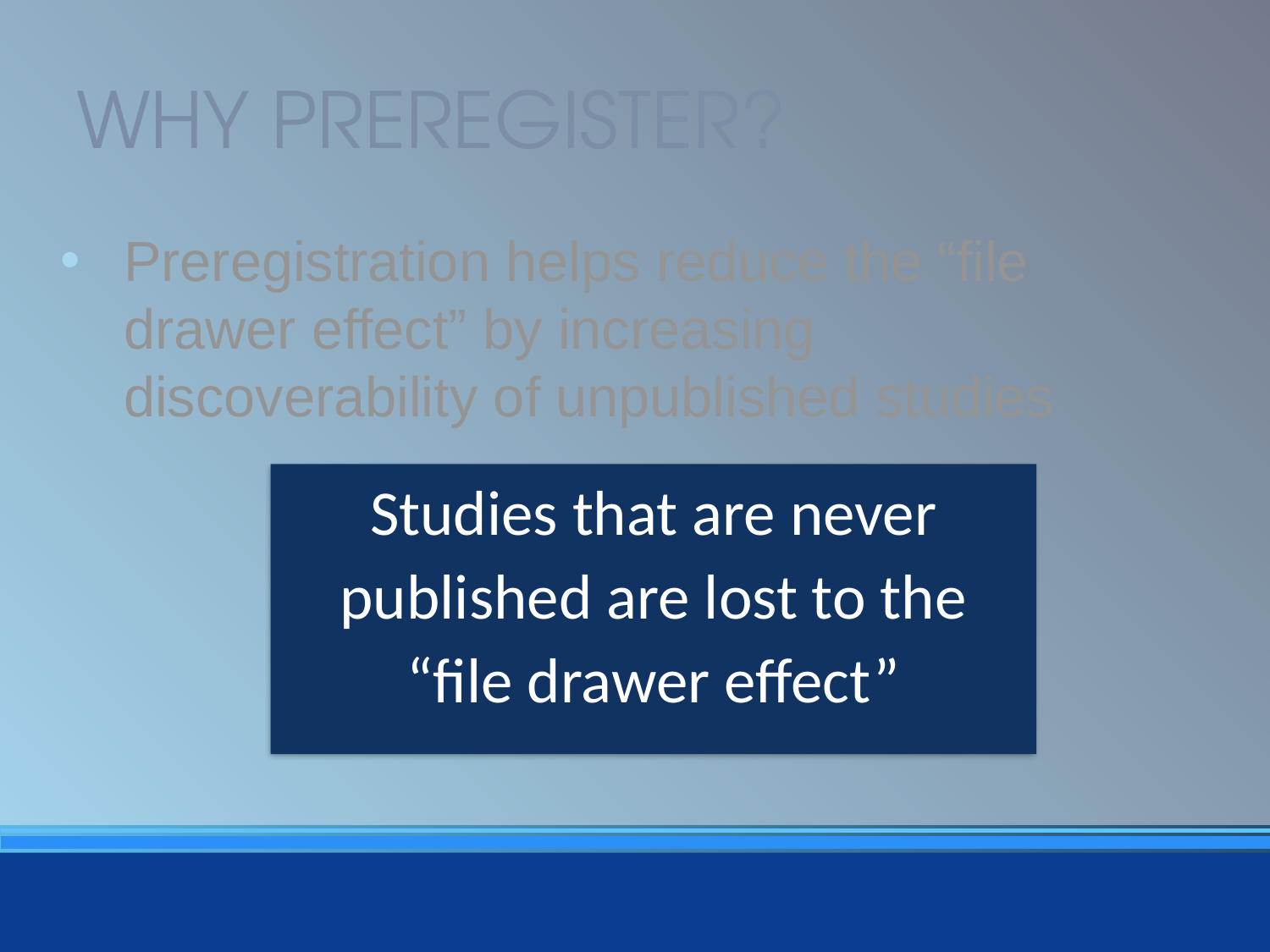

WHY PREREGISTER?
Preregistration helps reduce the “file drawer effect” by increasing discoverability of unpublished studies
Studies that are never published are lost to the “file drawer effect”